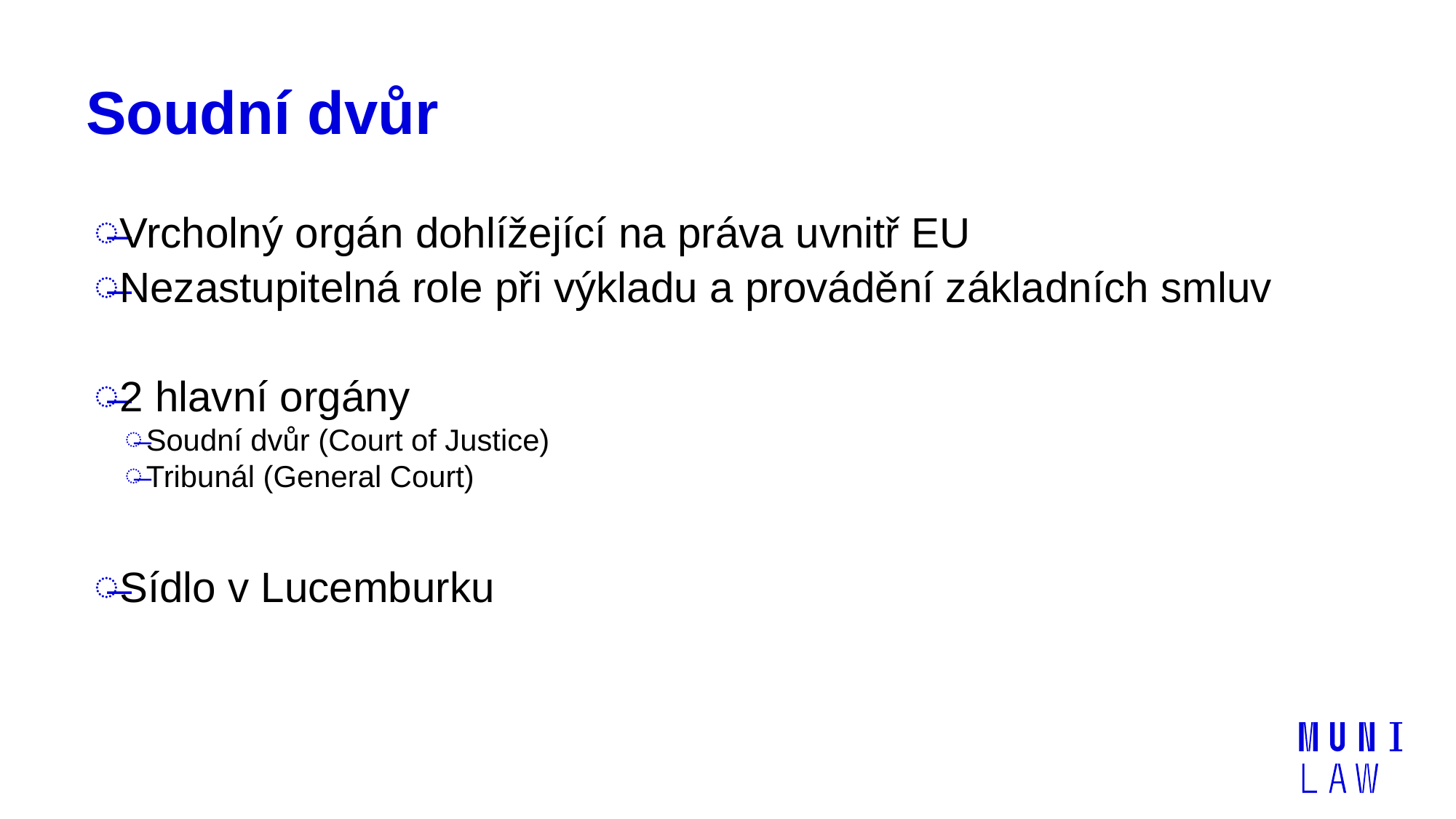

# Soudní dvůr
Vrcholný orgán dohlížející na práva uvnitř EU
Nezastupitelná role při výkladu a provádění základních smluv

2 hlavní orgány
Soudní dvůr (Court of Justice)
Tribunál (General Court)

Sídlo v Lucemburku